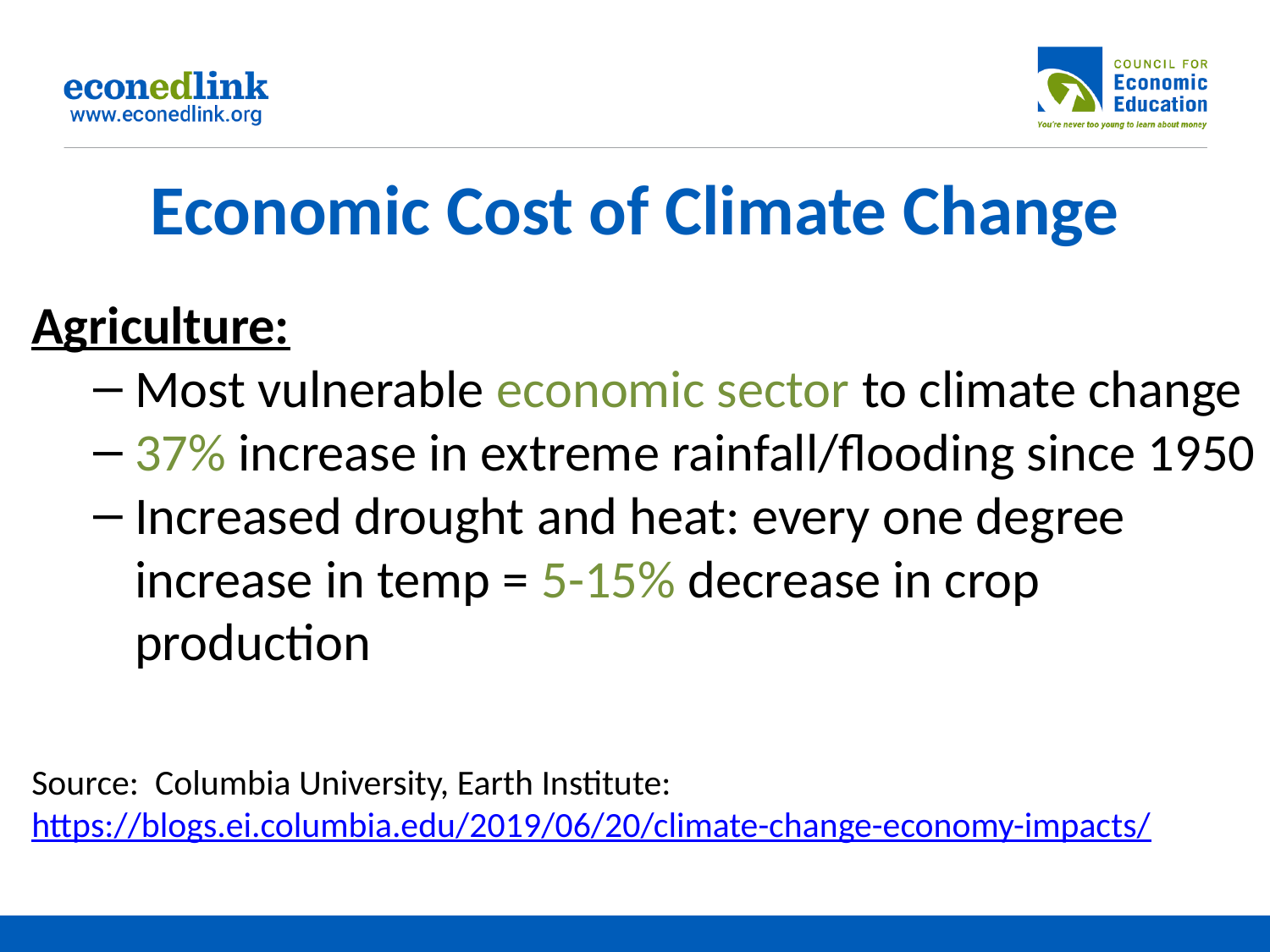

# Economic Cost of Climate Change
Agriculture:
Most vulnerable economic sector to climate change
37% increase in extreme rainfall/flooding since 1950
Increased drought and heat: every one degree increase in temp = 5-15% decrease in crop production

Source:  Columbia University, Earth Institute: https://blogs.ei.columbia.edu/2019/06/20/climate-change-economy-impacts/